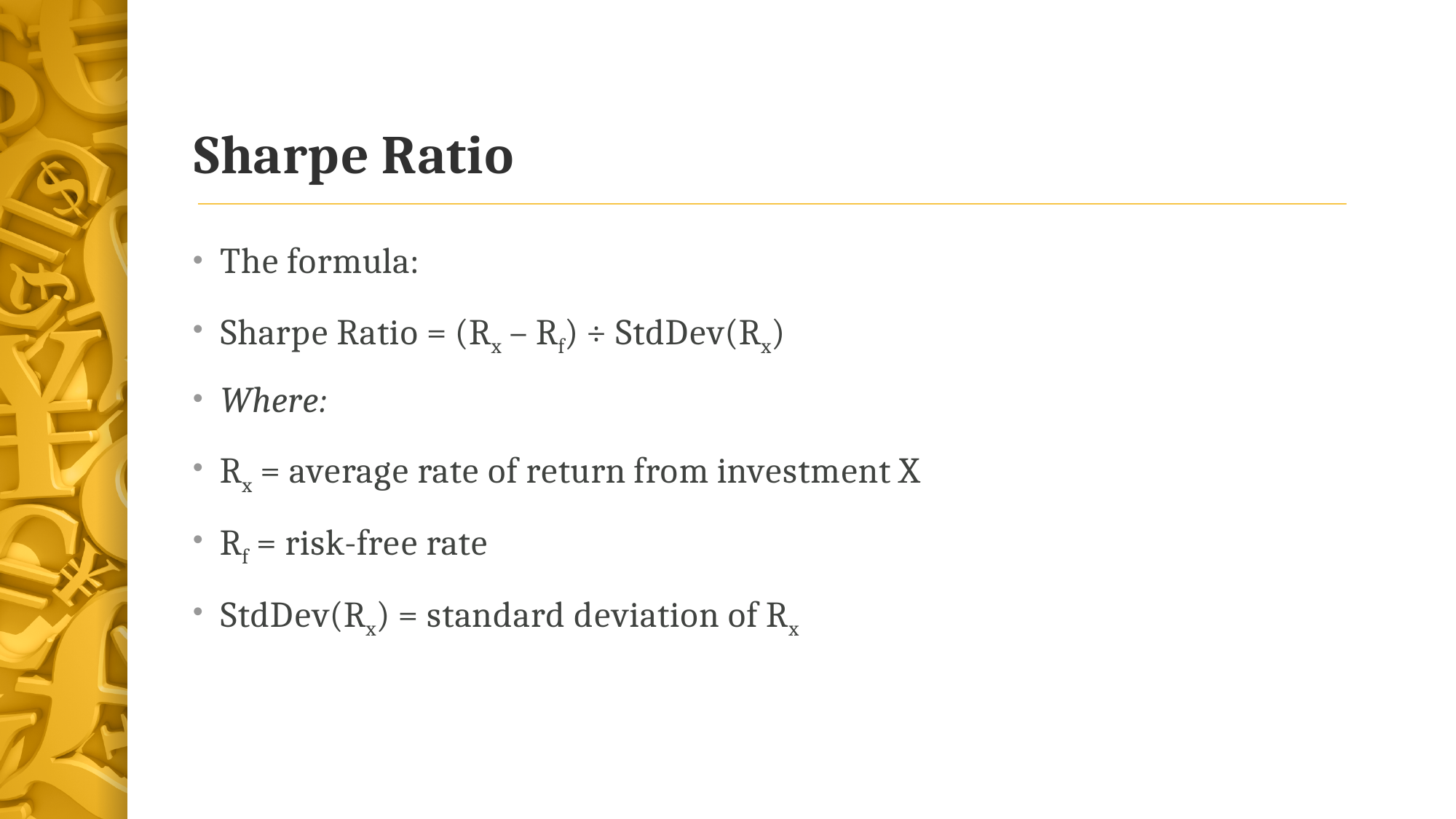

# Sharpe Ratio
The formula:
Sharpe Ratio = (Rx – Rf) ÷ StdDev(Rx)
Where:
Rx = average rate of return from investment X
Rf = risk-free rate
StdDev(Rx) = standard deviation of Rx